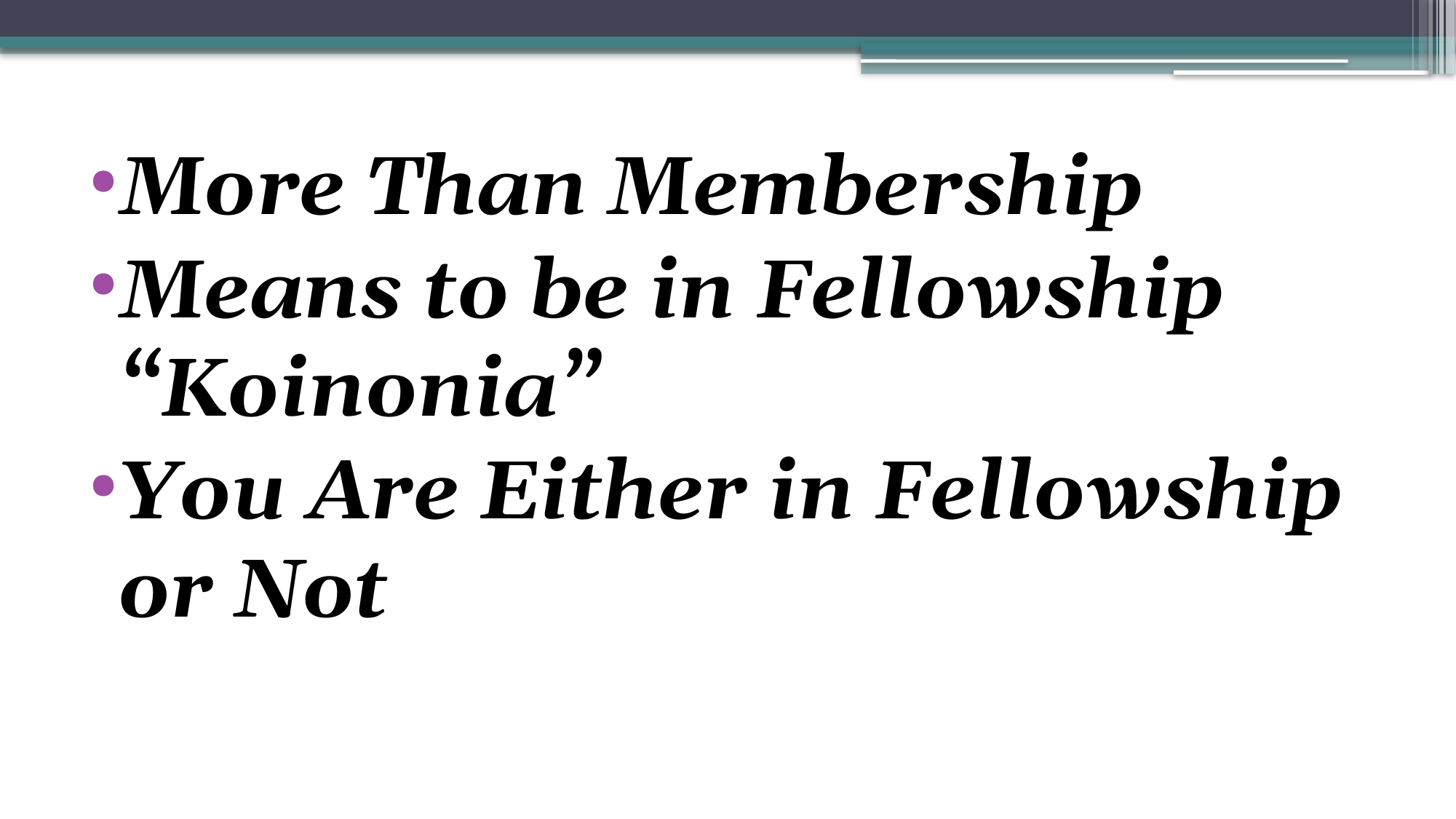

More Than Membership
Means to be in Fellowship   “Koinonia”
You Are Either in Fellowship or Not